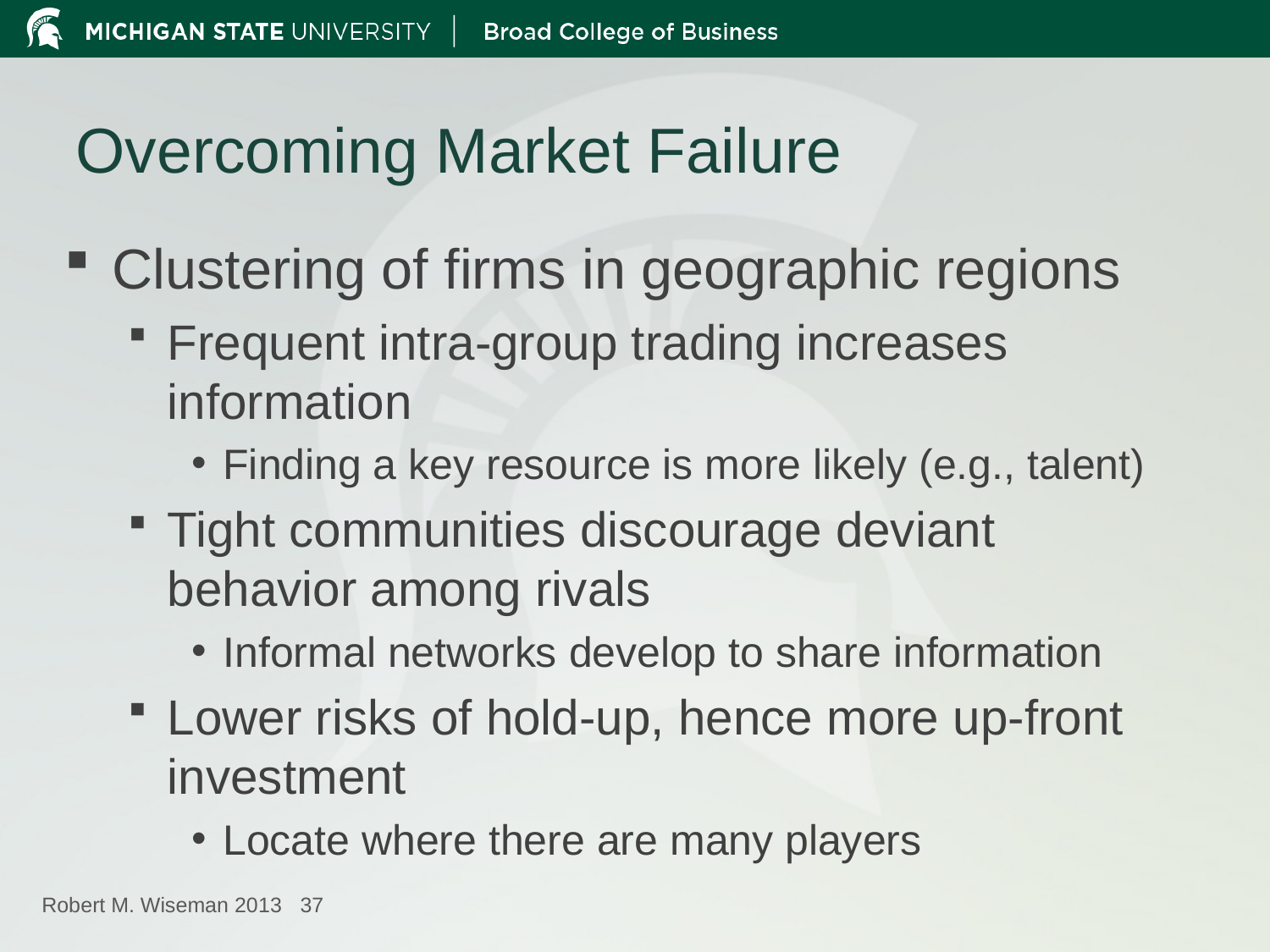

# Overcoming Market Failure
Clustering of firms in geographic regions
Frequent intra-group trading increases information
Finding a key resource is more likely (e.g., talent)
Tight communities discourage deviant behavior among rivals
Informal networks develop to share information
Lower risks of hold-up, hence more up-front investment
Locate where there are many players